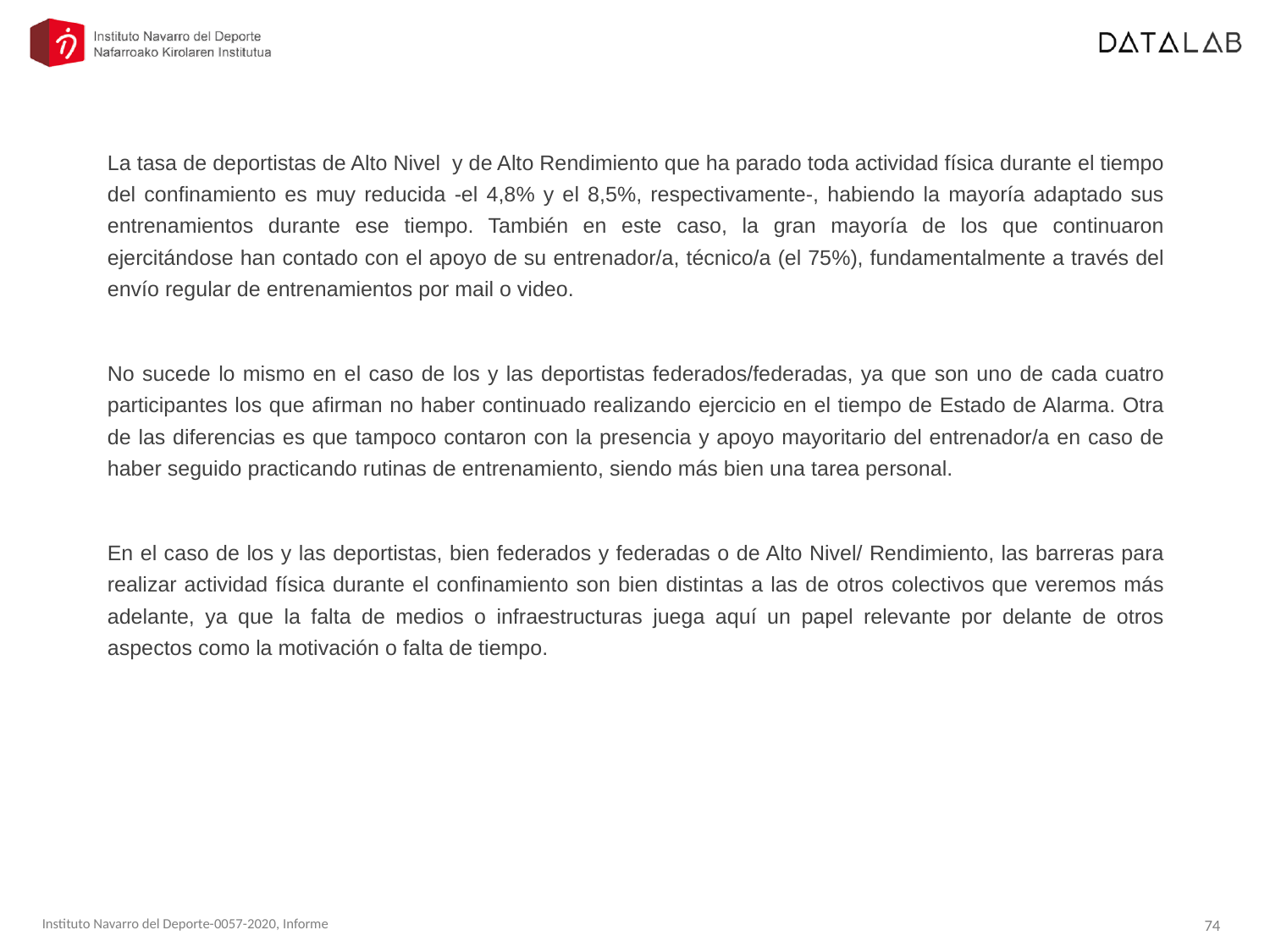

La tasa de deportistas de Alto Nivel  y de Alto Rendimiento que ha parado toda actividad física durante el tiempo del confinamiento es muy reducida -el 4,8% y el 8,5%, respectivamente-, habiendo la mayoría adaptado sus entrenamientos durante ese tiempo. También en este caso, la gran mayoría de los que continuaron ejercitándose han contado con el apoyo de su entrenador/a, técnico/a (el 75%), fundamentalmente a través del envío regular de entrenamientos por mail o video.

No sucede lo mismo en el caso de los y las deportistas federados/federadas, ya que son uno de cada cuatro participantes los que afirman no haber continuado realizando ejercicio en el tiempo de Estado de Alarma. Otra de las diferencias es que tampoco contaron con la presencia y apoyo mayoritario del entrenador/a en caso de haber seguido practicando rutinas de entrenamiento, siendo más bien una tarea personal.

En el caso de los y las deportistas, bien federados y federadas o de Alto Nivel/ Rendimiento, las barreras para realizar actividad física durante el confinamiento son bien distintas a las de otros colectivos que veremos más adelante, ya que la falta de medios o infraestructuras juega aquí un papel relevante por delante de otros aspectos como la motivación o falta de tiempo.